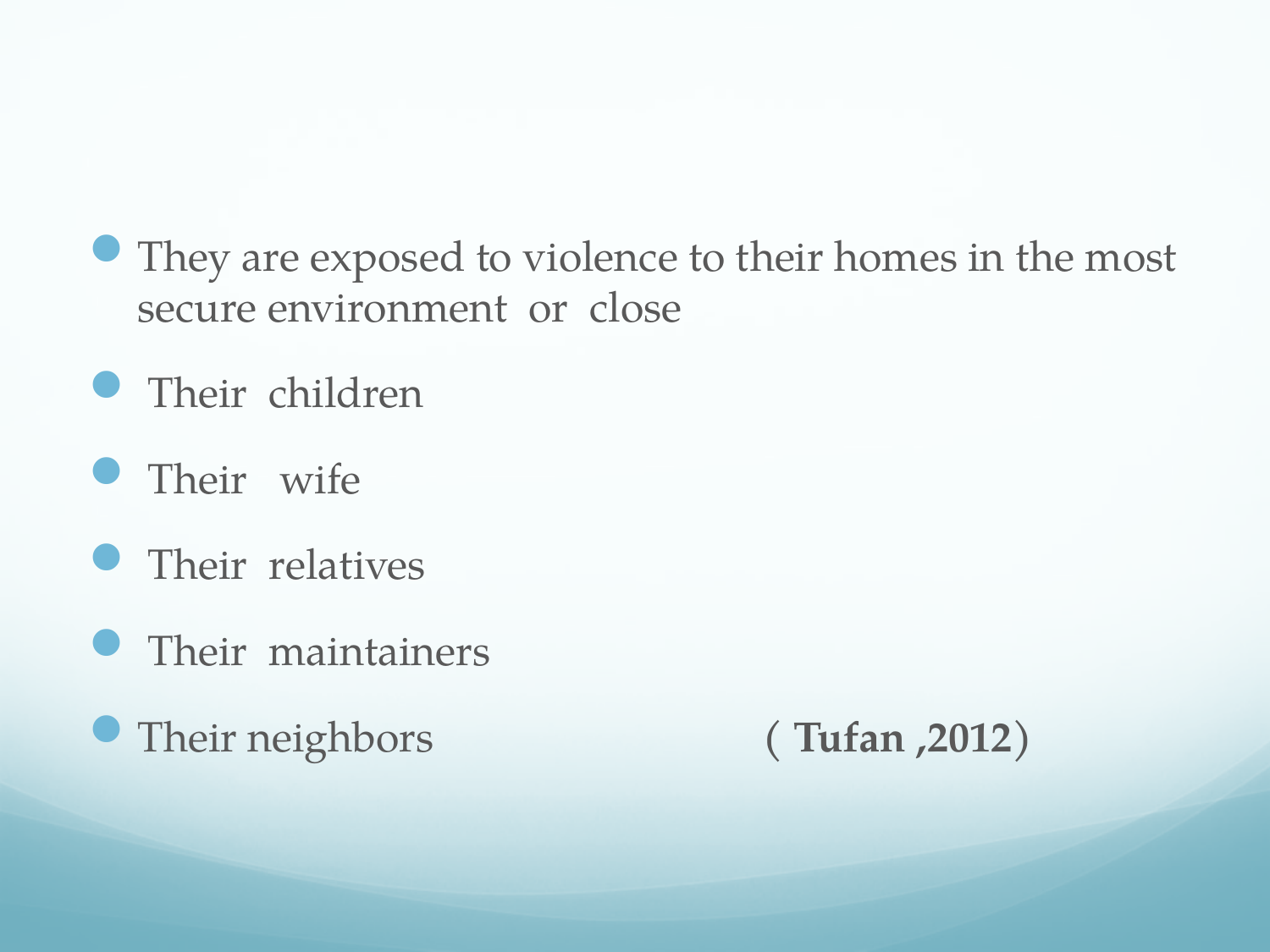

#
They are exposed to violence to their homes in the most secure environment  or  close
 Their  children
 Their   wife
 Their  relatives
 Their  maintainers
Their neighbors                               ( Tufan ,2012)